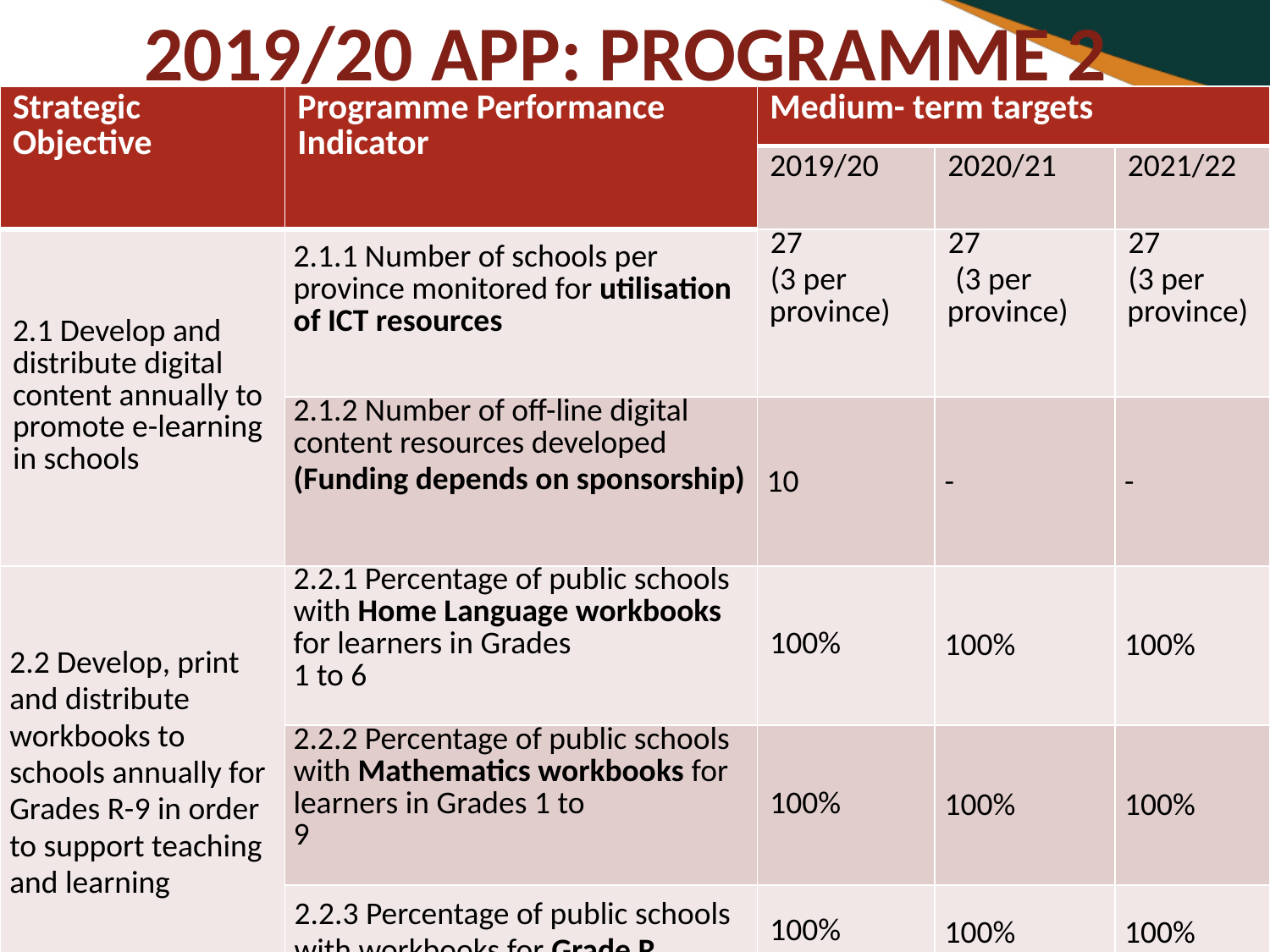

# 2019/20 APP: PROGRAMME 2
| Strategic Objective | Programme Performance Indicator | Medium- term targets |  |  |
| --- | --- | --- | --- | --- |
|  |  | 2019/20 | 2020/21 | 2021/22 |
| 2.1 Develop and distribute digital content annually to promote e-learning in schools | 2.1.1 Number of schools per province monitored for utilisation of ICT resources | 27 (3 per province) | 27 (3 per province) | 27 (3 per province) |
|  | 2.1.2 Number of off-line digital content resources developed (Funding depends on sponsorship) | 10 | - | - |
| 2.2 Develop, print and distribute workbooks to schools annually for Grades R-9 in order to support teaching and learning | 2.2.1 Percentage of public schools with Home Language workbooks for learners in Grades 1 to 6 | 100% | 100% | 100% |
|  | 2.2.2 Percentage of public schools with Mathematics workbooks for learners in Grades 1 to 9 | 100% | 100% | 100% |
|  | 2.2.3 Percentage of public schools with workbooks for Grade R | 100% | 100% | 100% |
39